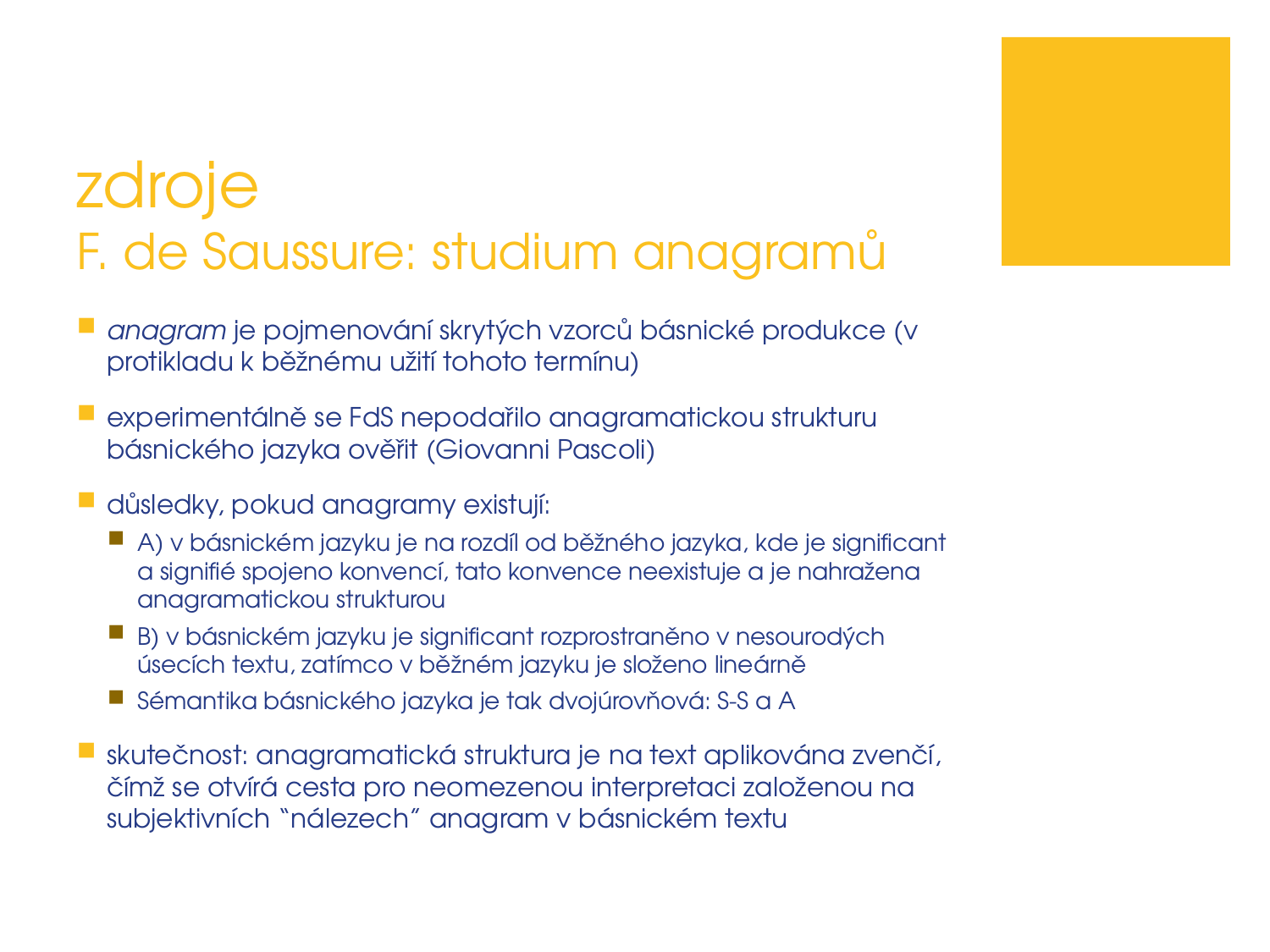

# zdroje F. de Saussure: studium anagramů
anagram je pojmenování skrytých vzorců básnické produkce (v protikladu k běžnému užití tohoto termínu)
experimentálně se FdS nepodařilo anagramatickou strukturu básnického jazyka ověřit (Giovanni Pascoli)
důsledky, pokud anagramy existují:
A) v básnickém jazyku je na rozdíl od běžného jazyka, kde je significant a signifié spojeno konvencí, tato konvence neexistuje a je nahražena anagramatickou strukturou
B) v básnickém jazyku je significant rozprostraněno v nesourodých úsecích textu, zatímco v běžném jazyku je složeno lineárně
Sémantika básnického jazyka je tak dvojúrovňová: S-S a A
skutečnost: anagramatická struktura je na text aplikována zvenčí, čímž se otvírá cesta pro neomezenou interpretaci založenou na subjektivních “nálezech” anagram v básnickém textu